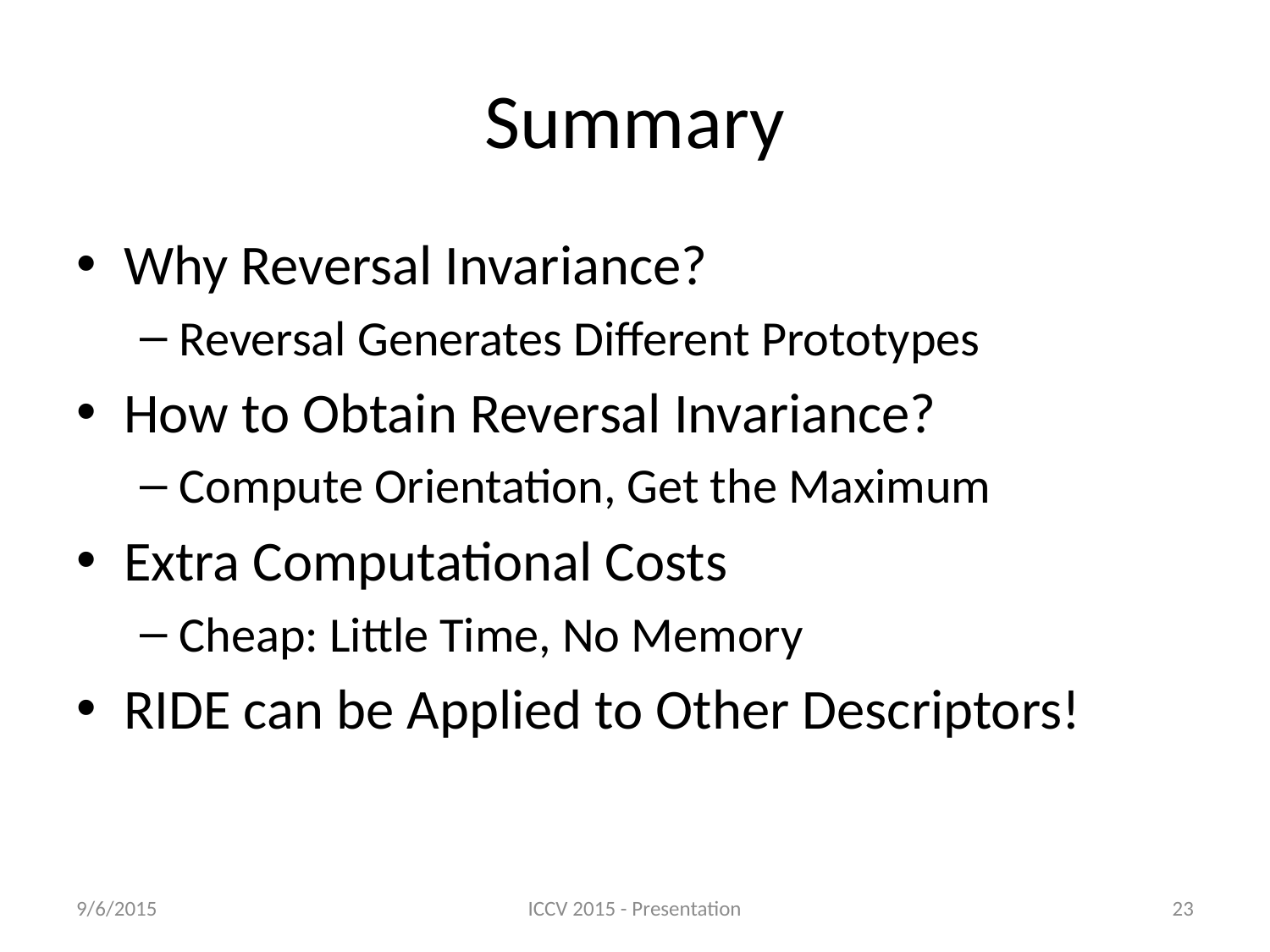

# Summary
Why Reversal Invariance?
Reversal Generates Different Prototypes
How to Obtain Reversal Invariance?
Compute Orientation, Get the Maximum
Extra Computational Costs
Cheap: Little Time, No Memory
RIDE can be Applied to Other Descriptors!
9/6/2015
ICCV 2015 - Presentation
23